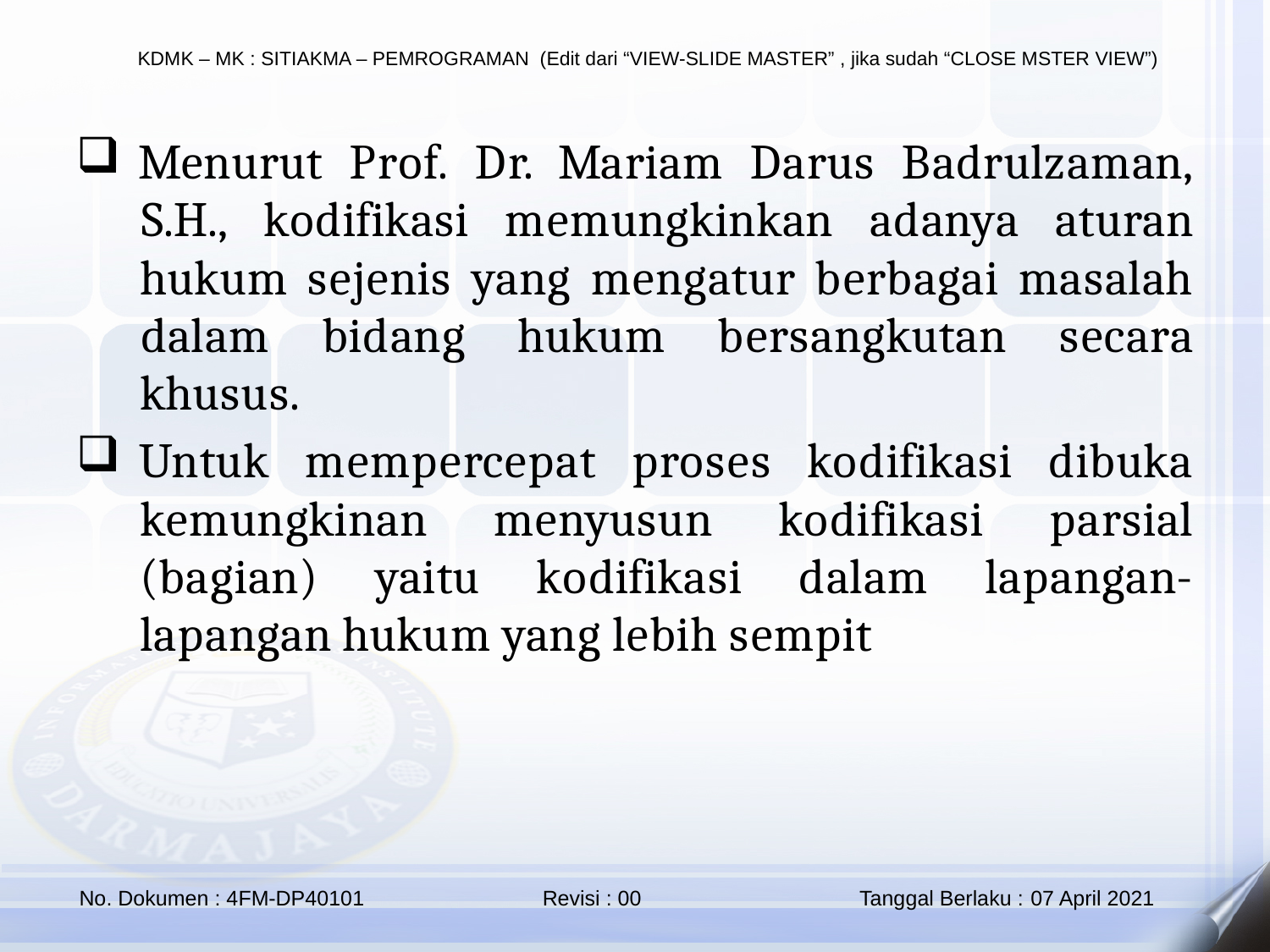

Menurut Prof. Dr. Mariam Darus Badrulzaman, S.H., kodifikasi memungkinkan adanya aturan hukum sejenis yang mengatur berbagai masalah dalam bidang hukum bersangkutan secara khusus.
Untuk mempercepat proses kodifikasi dibuka kemungkinan menyusun kodifikasi parsial (bagian) yaitu kodifikasi dalam lapangan-lapangan hukum yang lebih sempit